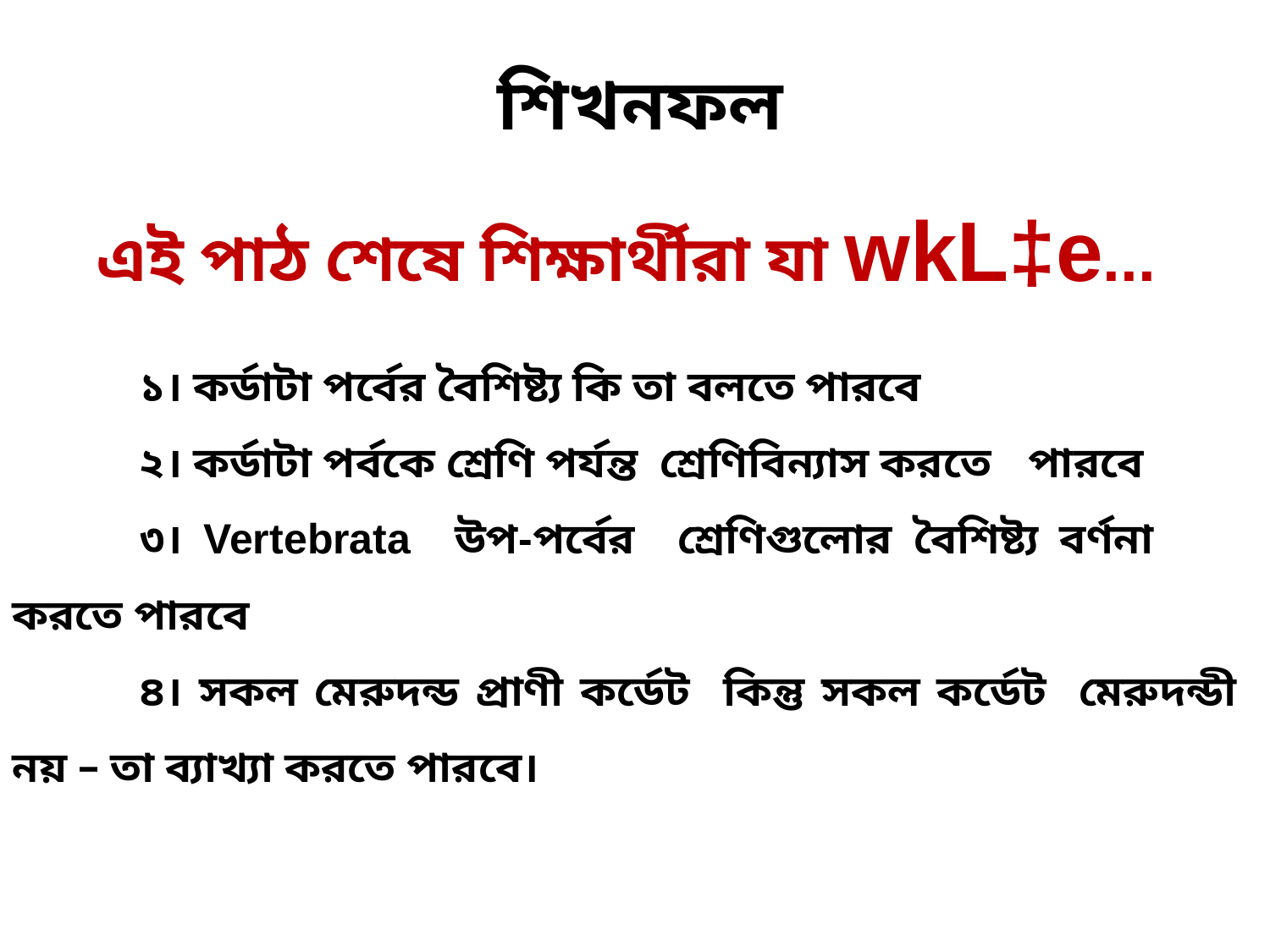

শিখনফল
এই পাঠ শেষে শিক্ষার্থীরা যা wkL‡e...
	১। কর্ডাটা পর্বের বৈশিষ্ট্য কি তা বলতে পারবে
	২। কর্ডাটা পর্বকে শ্রেণি পর্যন্ত  শ্রেণিবিন্যাস করতে 	পারবে
	৩। Vertebrata  উপ-পর্বের  শ্রেণিগুলোর বৈশিষ্ট্য বর্ণনা 	করতে পারবে
	৪। সকল মেরুদন্ড প্রাণী কর্ডেট  কিন্তু সকল কর্ডেট 	মেরুদন্ডী নয় – তা ব্যাখ্যা করতে পারবে।